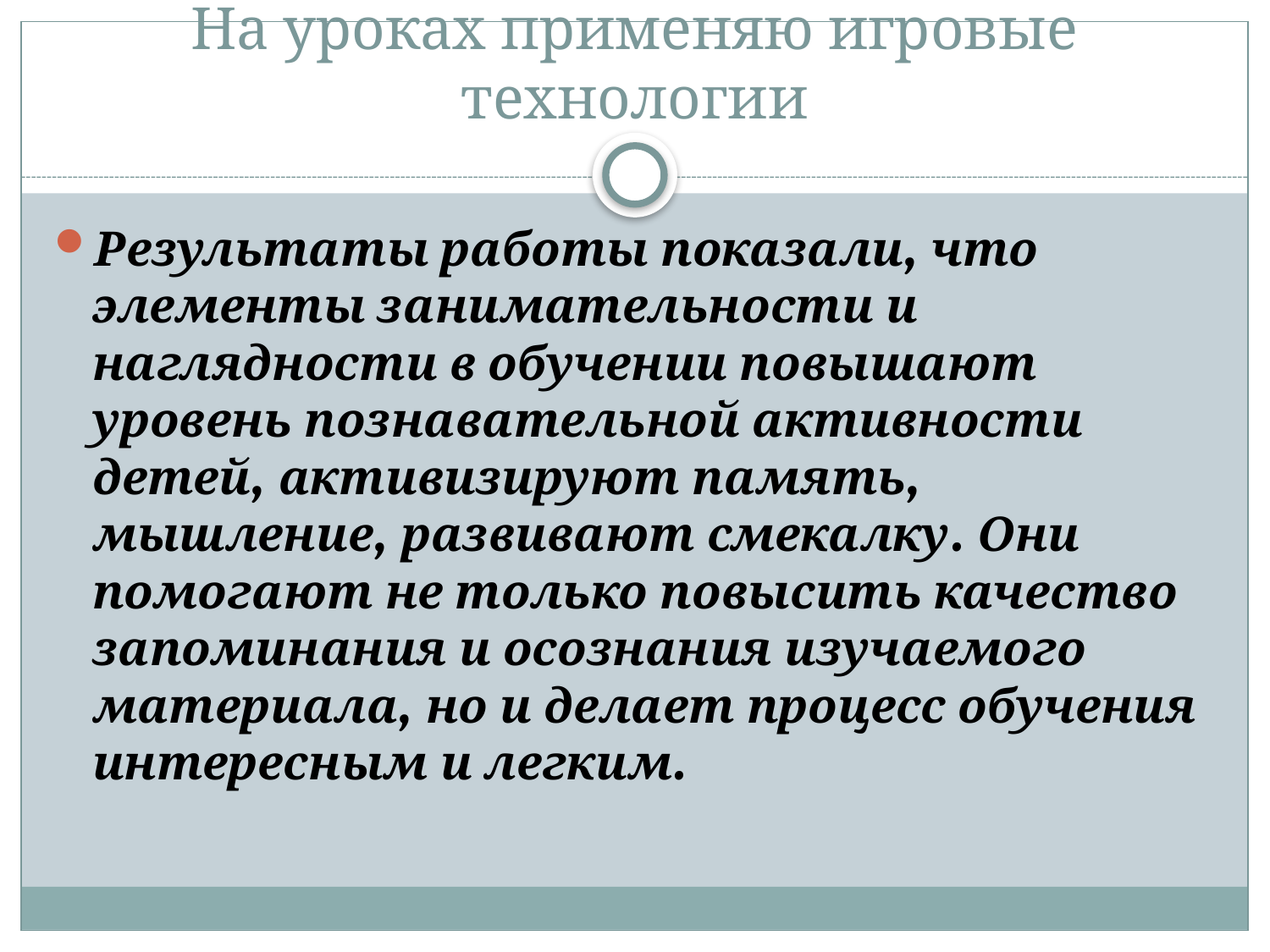

# На уроках применяю игровые технологии
Результаты работы показали, что элементы занимательности и наглядности в обучении повышают уровень познавательной активности детей, активизируют память, мышление, развивают смекалку. Они помогают не только повысить качество запоминания и осознания изучаемого материала, но и делает процесс обучения интересным и легким.